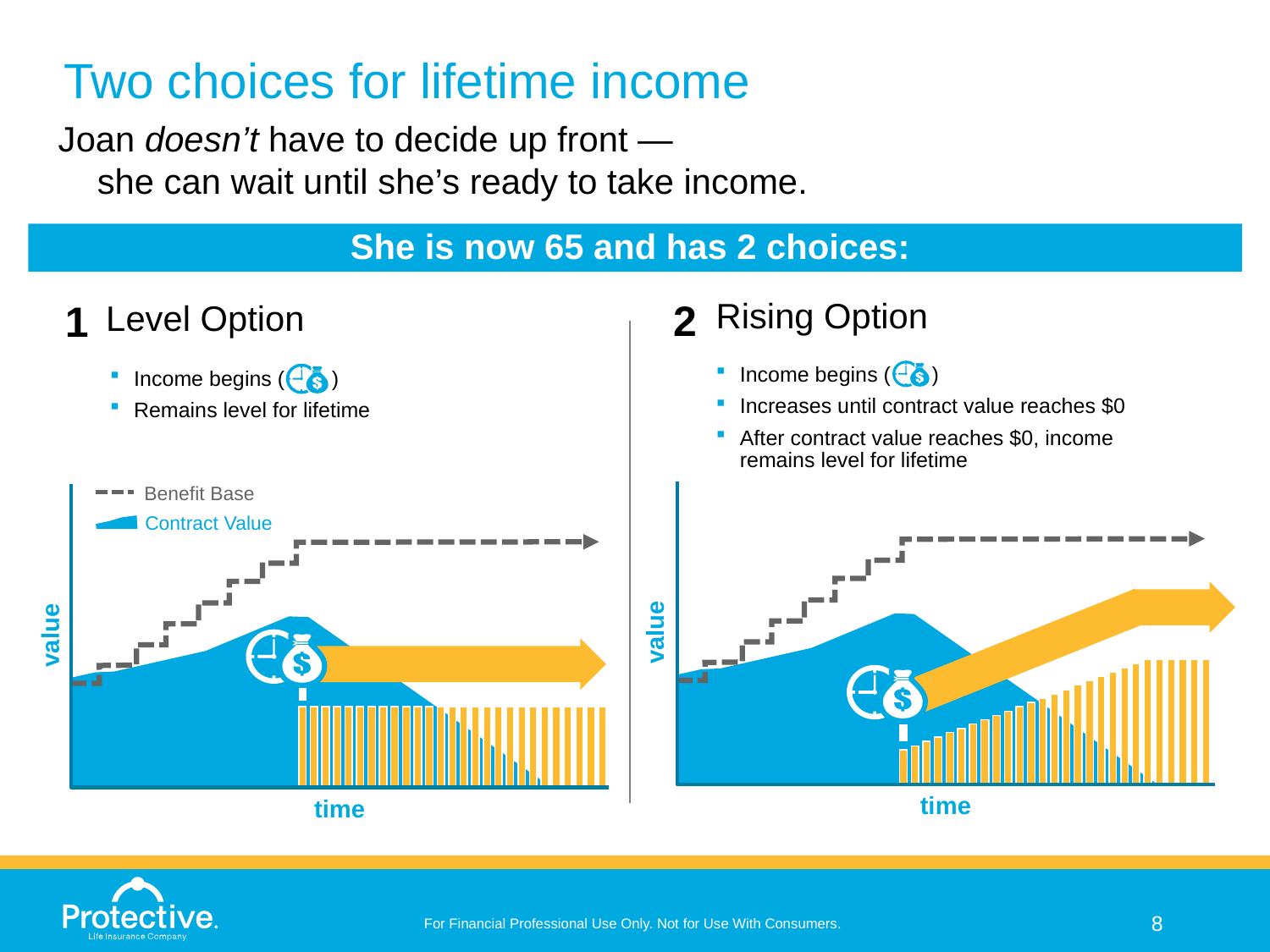

# Two choices for lifetime income
Joan doesn’t have to decide up front —                    she can wait until she’s ready to take income.
She is now 65 and has 2 choices:
Rising Option
Level Option
1
2
Income begins (       )
Increases until contract value reaches $0
After contract value reaches $0, income remains level for lifetime

Income begins (        )
Remains level for lifetime

Benefit Base

Contract Value

value

value

time
time